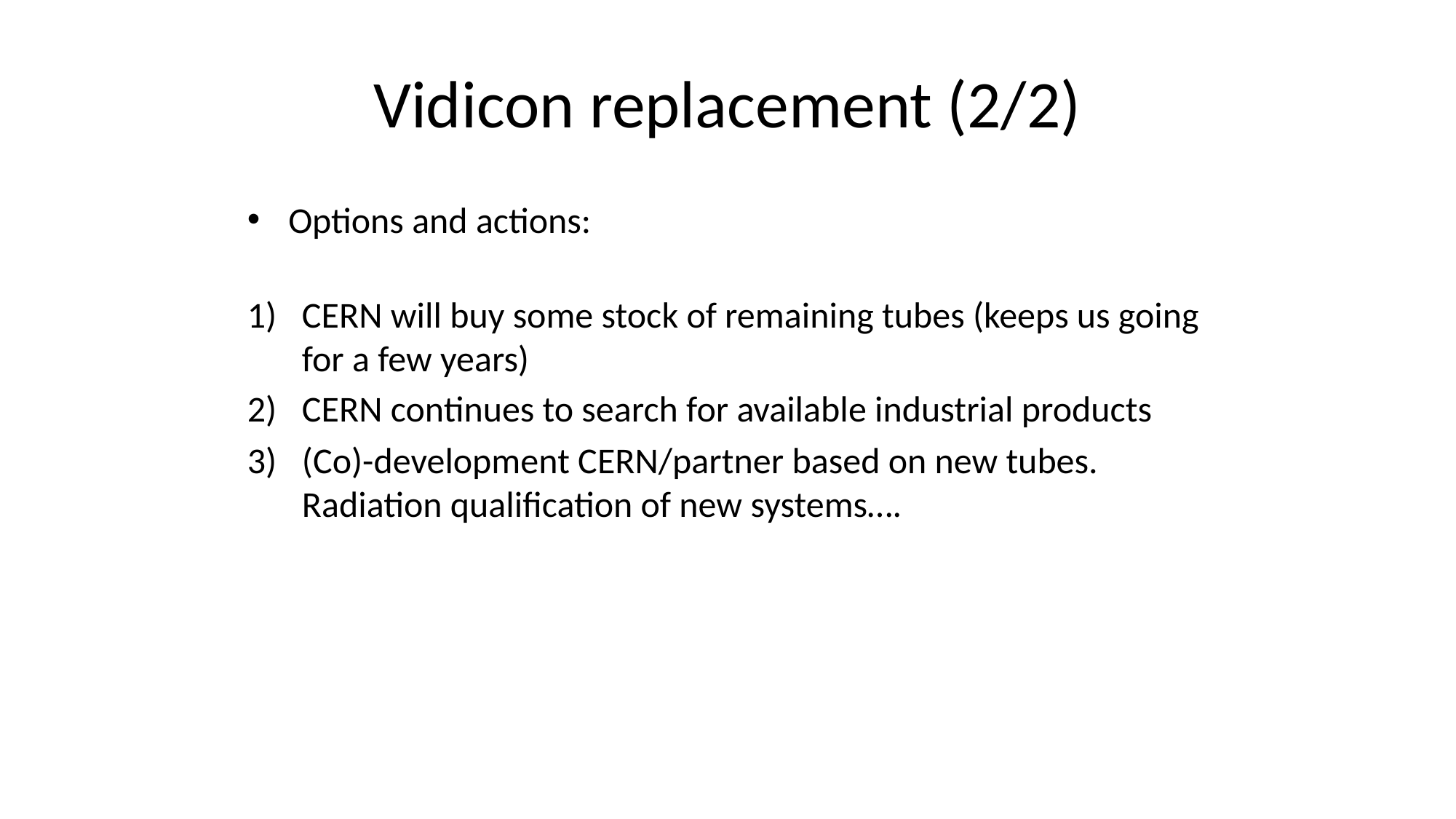

# Vidicon replacement (2/2)
Options and actions:
CERN will buy some stock of remaining tubes (keeps us going for a few years)
CERN continues to search for available industrial products
(Co)-development CERN/partner based on new tubes. Radiation qualification of new systems….